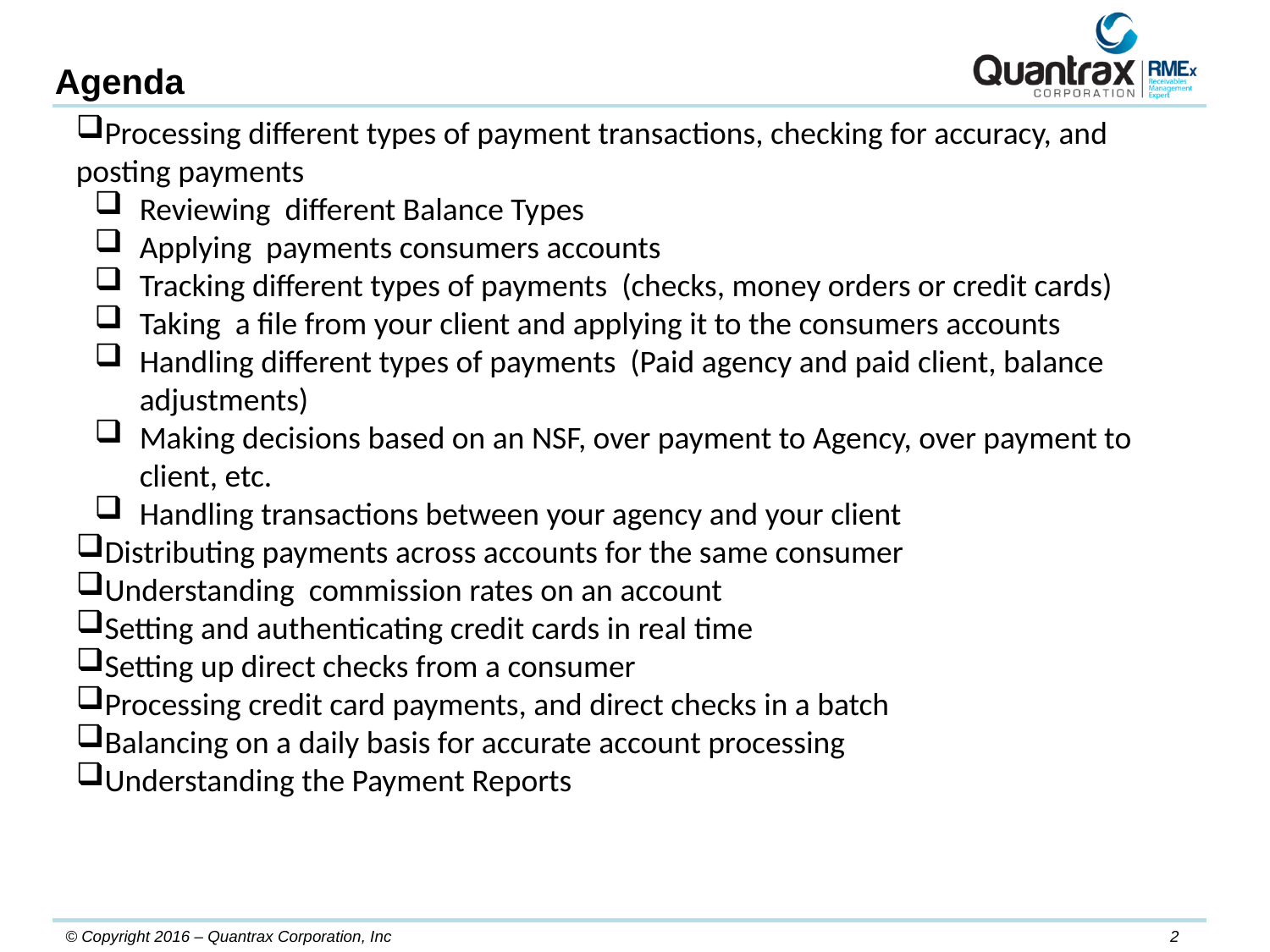

Agenda
Processing different types of payment transactions, checking for accuracy, and posting payments
Reviewing  different Balance Types
Applying  payments consumers accounts
Tracking different types of payments  (checks, money orders or credit cards)
Taking  a file from your client and applying it to the consumers accounts
Handling different types of payments  (Paid agency and paid client, balance adjustments)
Making decisions based on an NSF, over payment to Agency, over payment to client, etc.
Handling transactions between your agency and your client
Distributing payments across accounts for the same consumer
Understanding  commission rates on an account
Setting and authenticating credit cards in real time
Setting up direct checks from a consumer
Processing credit card payments, and direct checks in a batch
Balancing on a daily basis for accurate account processing
Understanding the Payment Reports